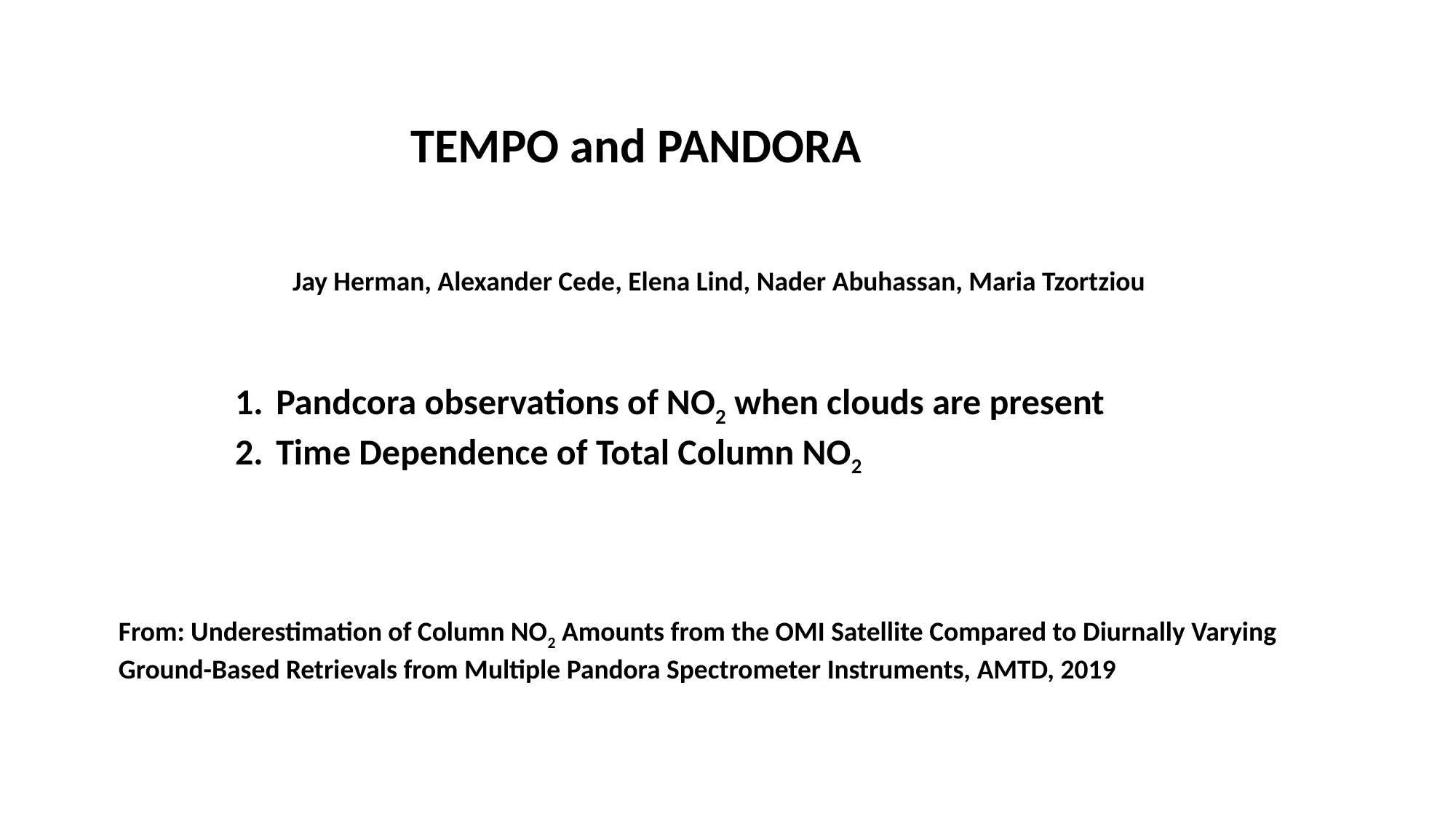

TEMPO and PANDORA
Jay Herman, Alexander Cede, Elena Lind, Nader Abuhassan, Maria Tzortziou
Pandcora observations of NO2 when clouds are present
Time Dependence of Total Column NO2
From: Underestimation of Column NO2 Amounts from the OMI Satellite Compared to Diurnally Varying
Ground-Based Retrievals from Multiple Pandora Spectrometer Instruments, AMTD, 2019